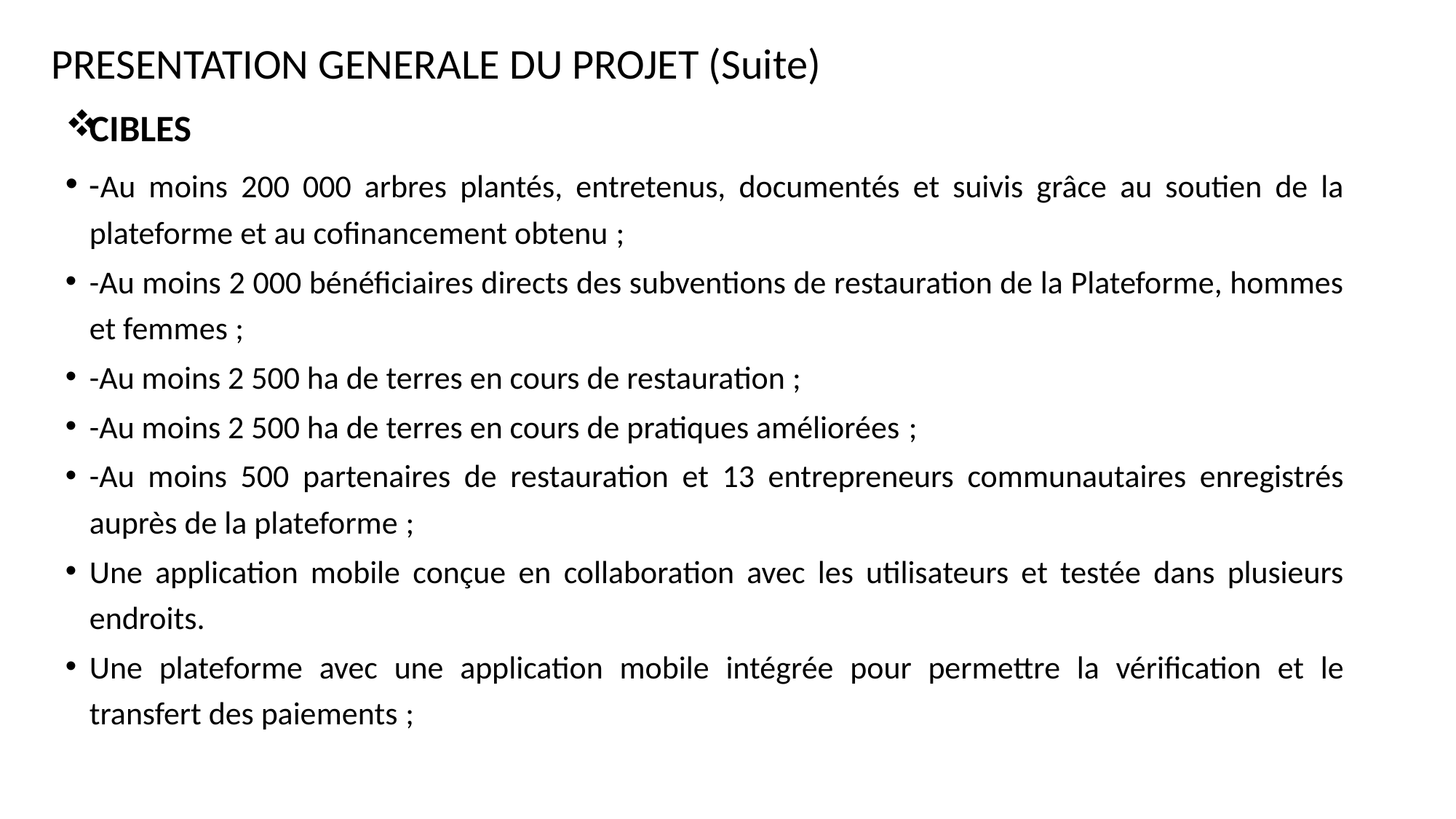

# PRESENTATION GENERALE DU PROJET (Suite)
CIBLES
-Au moins 200 000 arbres plantés, entretenus, documentés et suivis grâce au soutien de la plateforme et au cofinancement obtenu ;
-Au moins 2 000 bénéficiaires directs des subventions de restauration de la Plateforme, hommes et femmes ;
-Au moins 2 500 ha de terres en cours de restauration ;
-Au moins 2 500 ha de terres en cours de pratiques améliorées ;
-Au moins 500 partenaires de restauration et 13 entrepreneurs communautaires enregistrés auprès de la plateforme ;
Une application mobile conçue en collaboration avec les utilisateurs et testée dans plusieurs endroits.
Une plateforme avec une application mobile intégrée pour permettre la vérification et le transfert des paiements ;